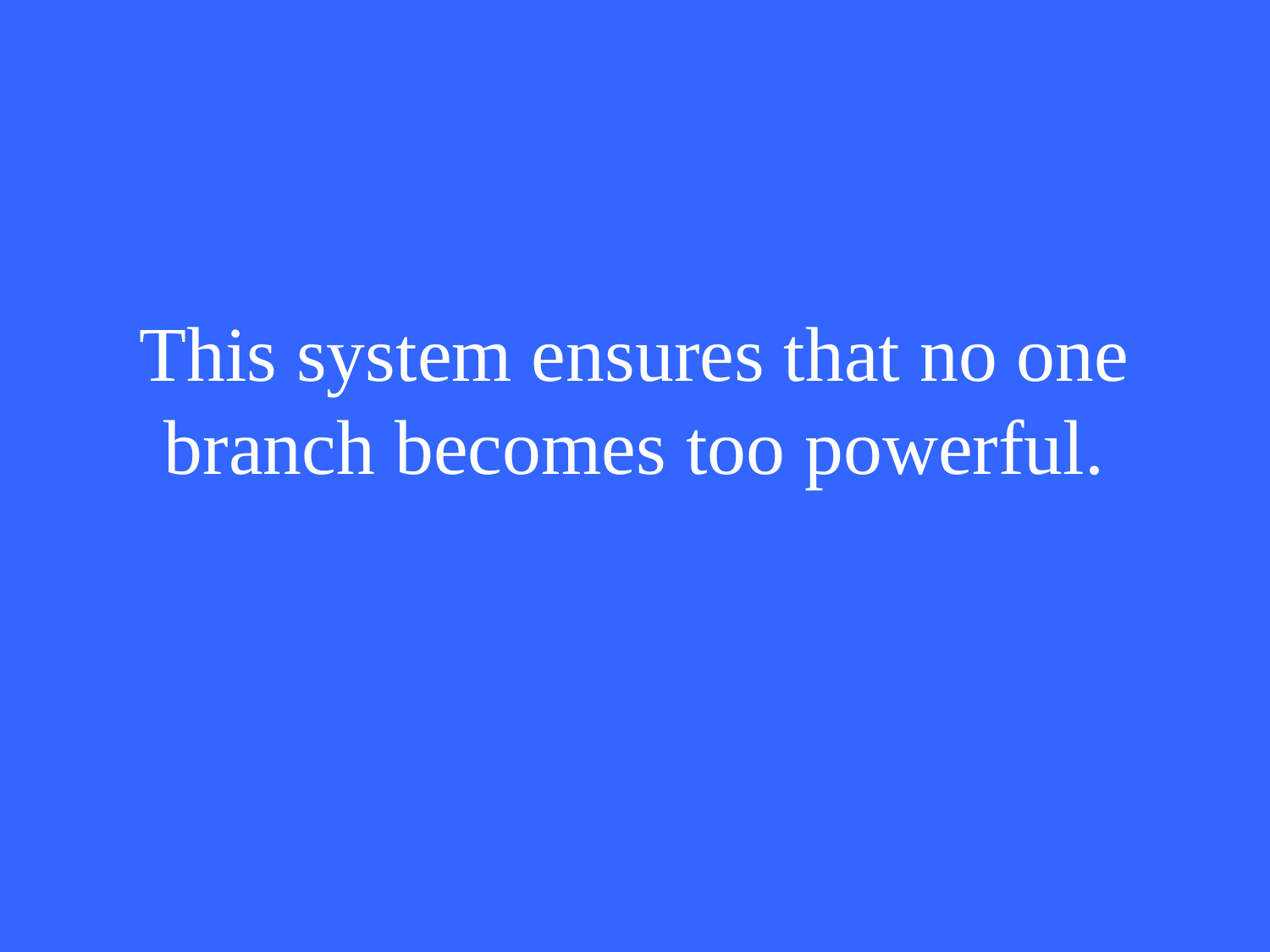

# This system ensures that no one branch becomes too powerful.